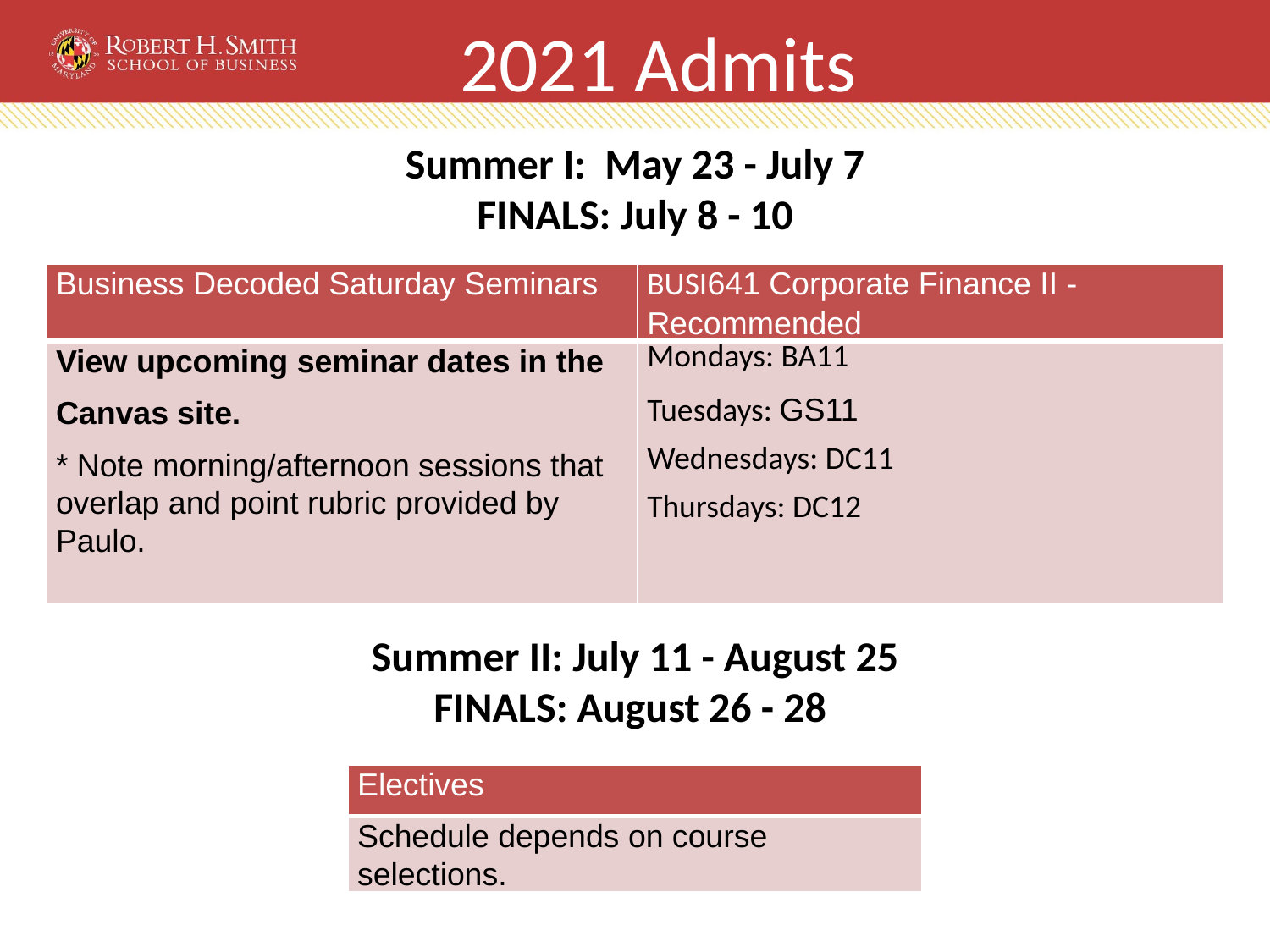

# 2021 Admits
Summer I:  May 23 - July 7
FINALS: July 8 - 10
| Business Decoded Saturday Seminars | BUSI641 Corporate Finance II - Recommended |
| --- | --- |
| View upcoming seminar dates in the Canvas site. \* Note morning/afternoon sessions that overlap and point rubric provided by Paulo. | Mondays: BA11 Tuesdays: GS11 Wednesdays: DC11 Thursdays: DC12 |
Summer II: July 11 - August 25
FINALS: August 26 - 28
| Electives |
| --- |
| Schedule depends on course selections. |